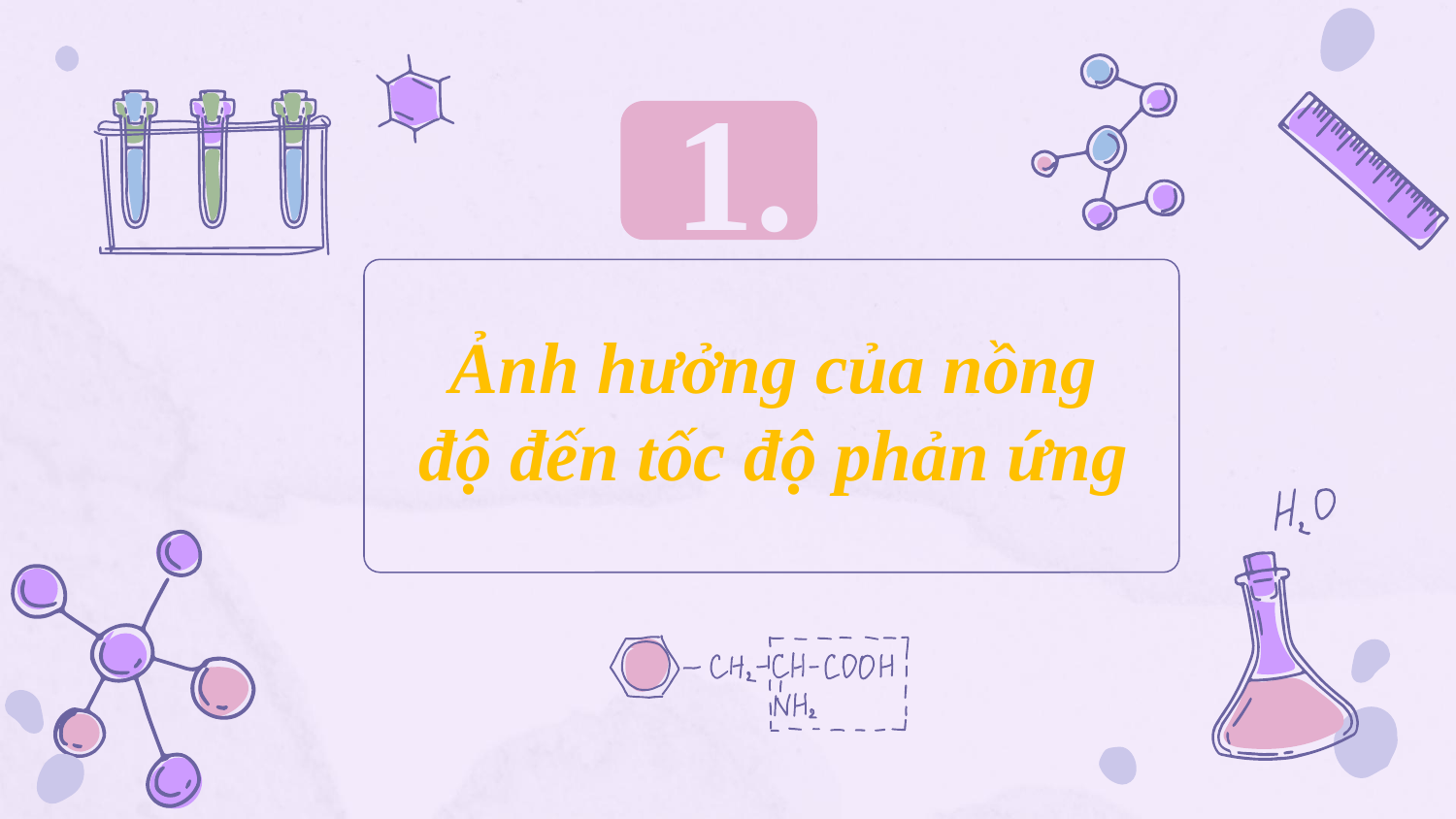

1.

Ảnh hưởng của nồng độ đến tốc độ phản ứng